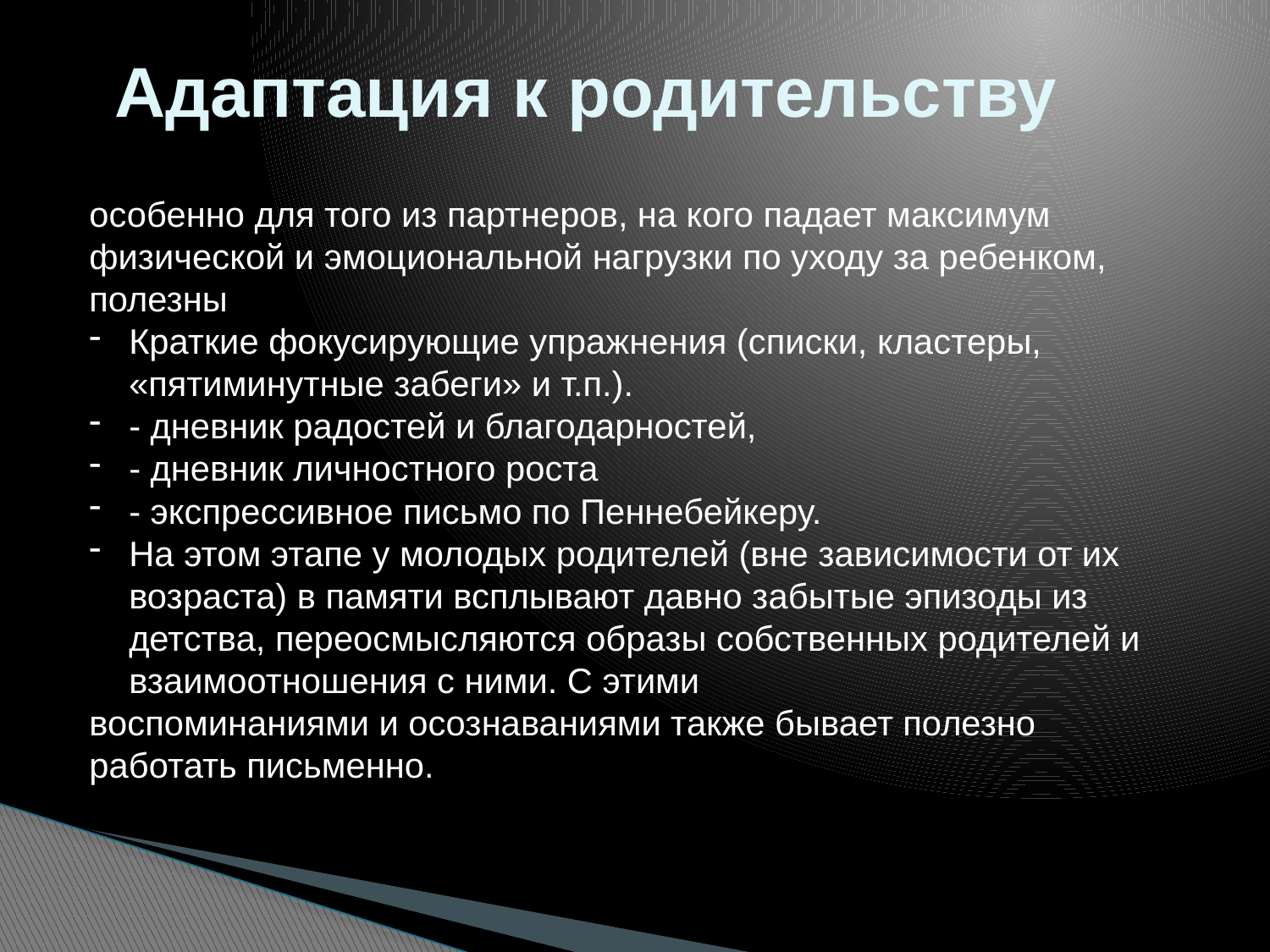

# Адаптация к родительству
особенно для того из партнеров, на кого падает максимум
физической и эмоциональной нагрузки по уходу за ребенком, полезны
Краткие фокусирующие упражнения (списки, кластеры, «пятиминутные забеги» и т.п.).
- дневник радостей и благодарностей,
- дневник личностного роста
- экспрессивное письмо по Пеннебейкеру.
На этом этапе у молодых родителей (вне зависимости от их возраста) в памяти всплывают давно забытые эпизоды из детства, переосмысляются образы собственных родителей и взаимоотношения с ними. С этими
воспоминаниями и осознаваниями также бывает полезно работать письменно.